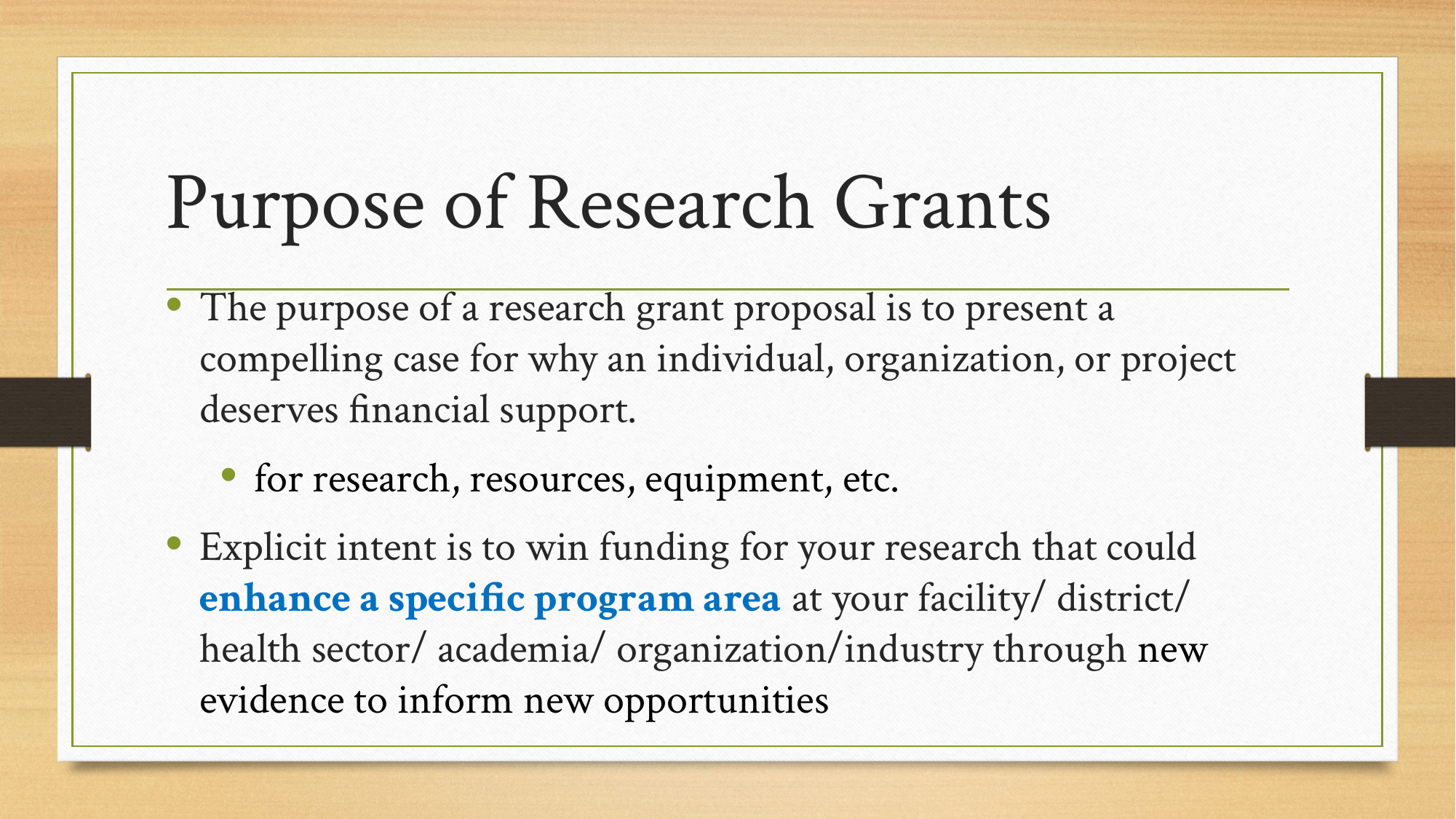

# Purpose of Research Grants
The purpose of a research grant proposal is to present a compelling case for why an individual, organization, or project deserves financial support.
for research, resources, equipment, etc.
Explicit intent is to win funding for your research that could enhance a specific program area at your facility/ district/ health sector/ academia/ organization/industry through new evidence to inform new opportunities